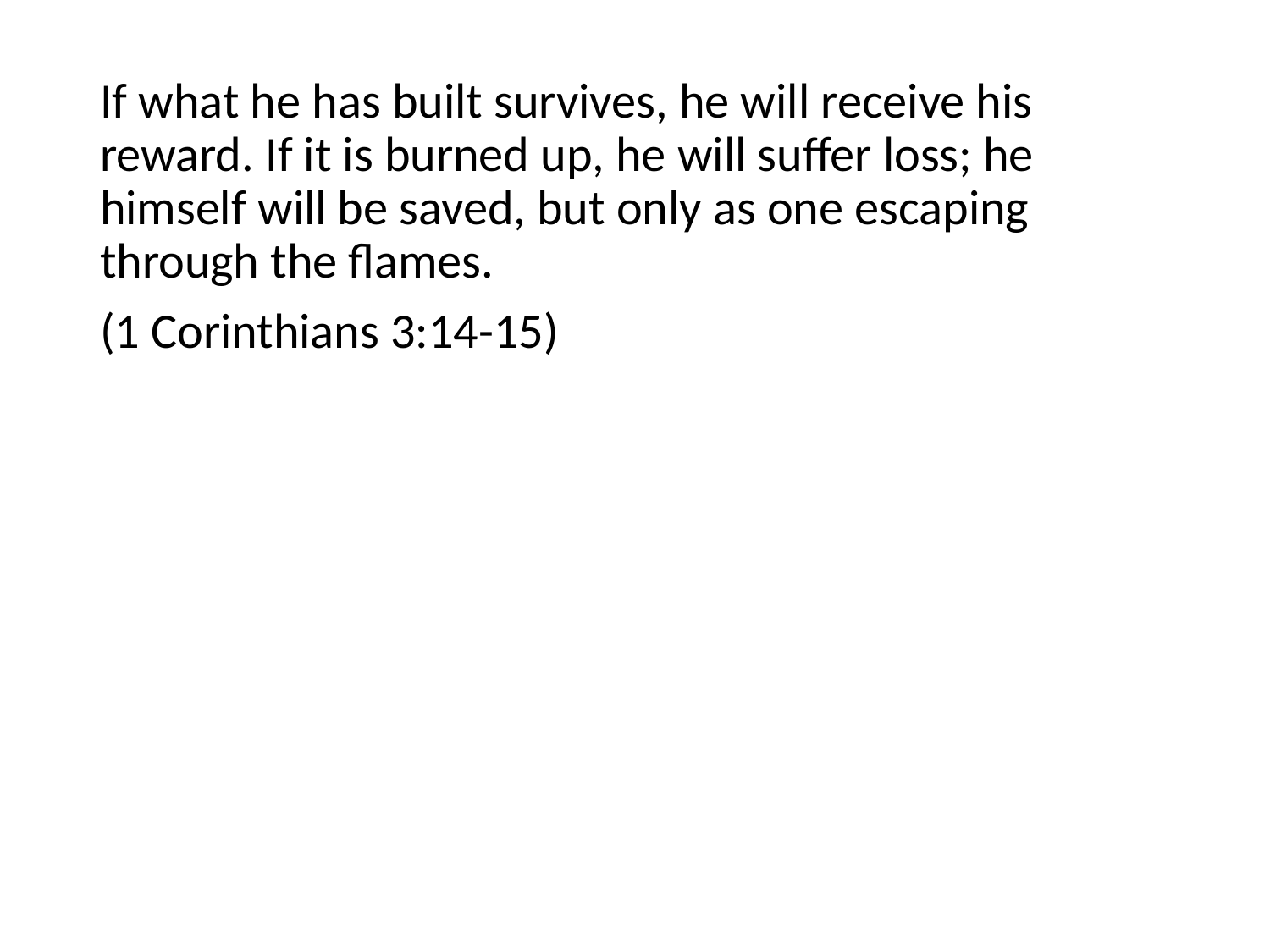

If what he has built survives, he will receive his reward. If it is burned up, he will suffer loss; he himself will be saved, but only as one escaping through the flames.
(1 Corinthians 3:14-15)